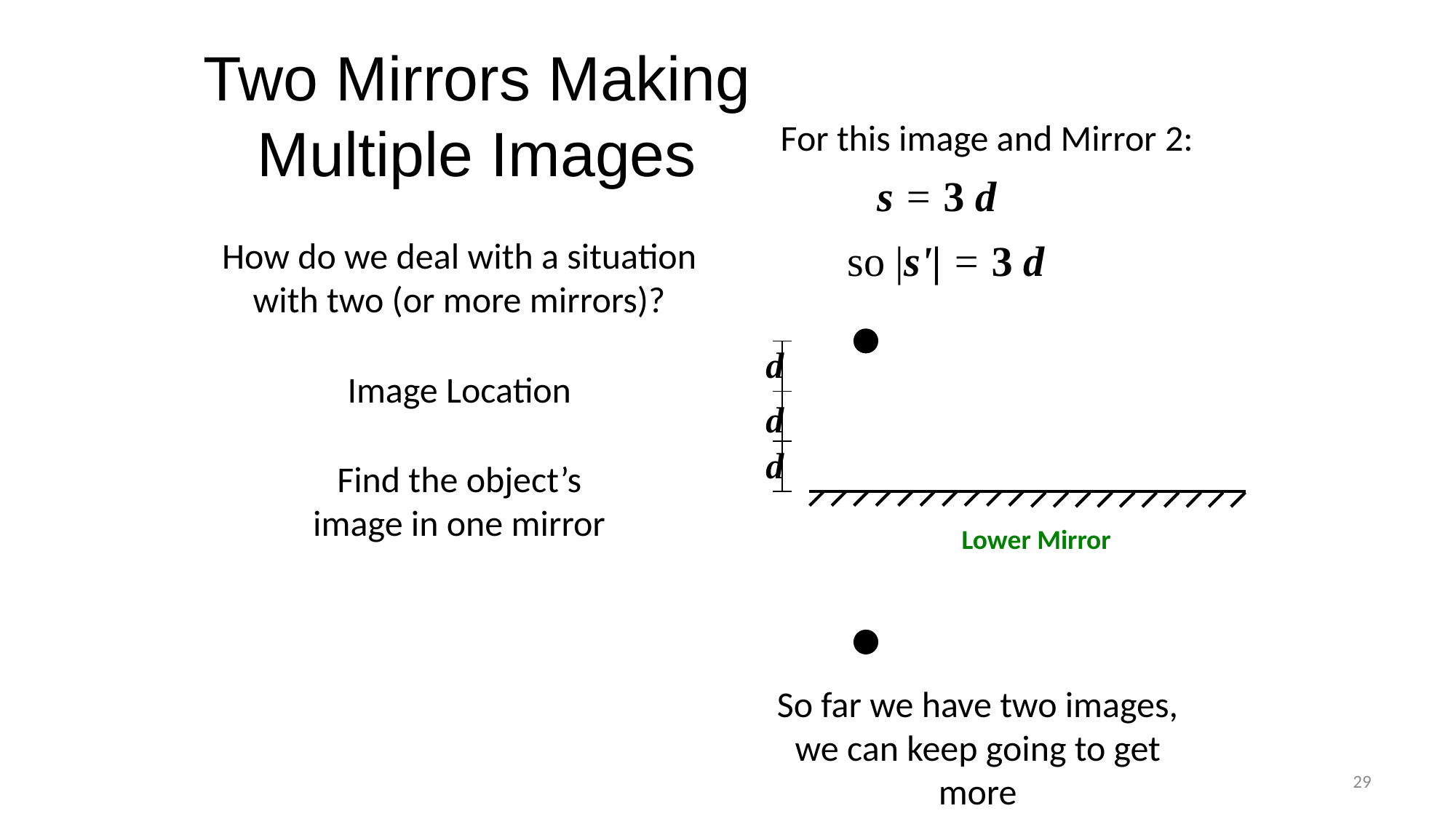

# Two Mirrors Making Multiple Images
For this image and Mirror 2:
s = 3 d
How do we deal with a situation with two (or more mirrors)?
so |s'| = 3 d

d
Image Location
d
d
Find the object’s image in one mirror
Lower Mirror

So far we have two images, we can keep going to get more
29